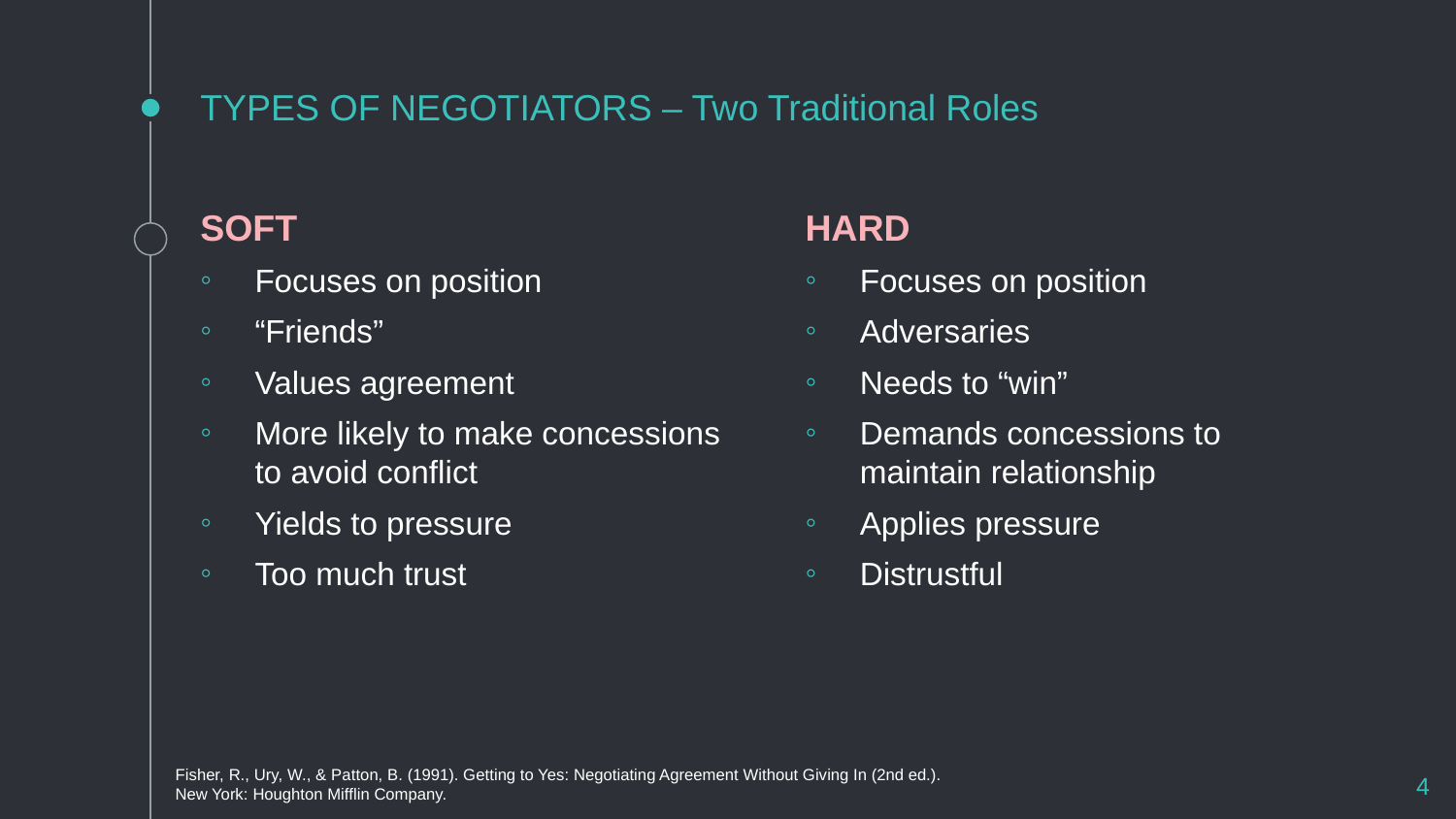

# TYPES OF NEGOTIATORS – Two Traditional Roles
SOFT
Focuses on position
“Friends”
Values agreement
More likely to make concessions to avoid conflict
Yields to pressure
Too much trust
HARD
Focuses on position
Adversaries
Needs to “win”
Demands concessions to maintain relationship
Applies pressure
Distrustful

4
Fisher, R., Ury, W., & Patton, B. (1991). Getting to Yes: Negotiating Agreement Without Giving In (2nd ed.). New York: Houghton Mifflin Company.